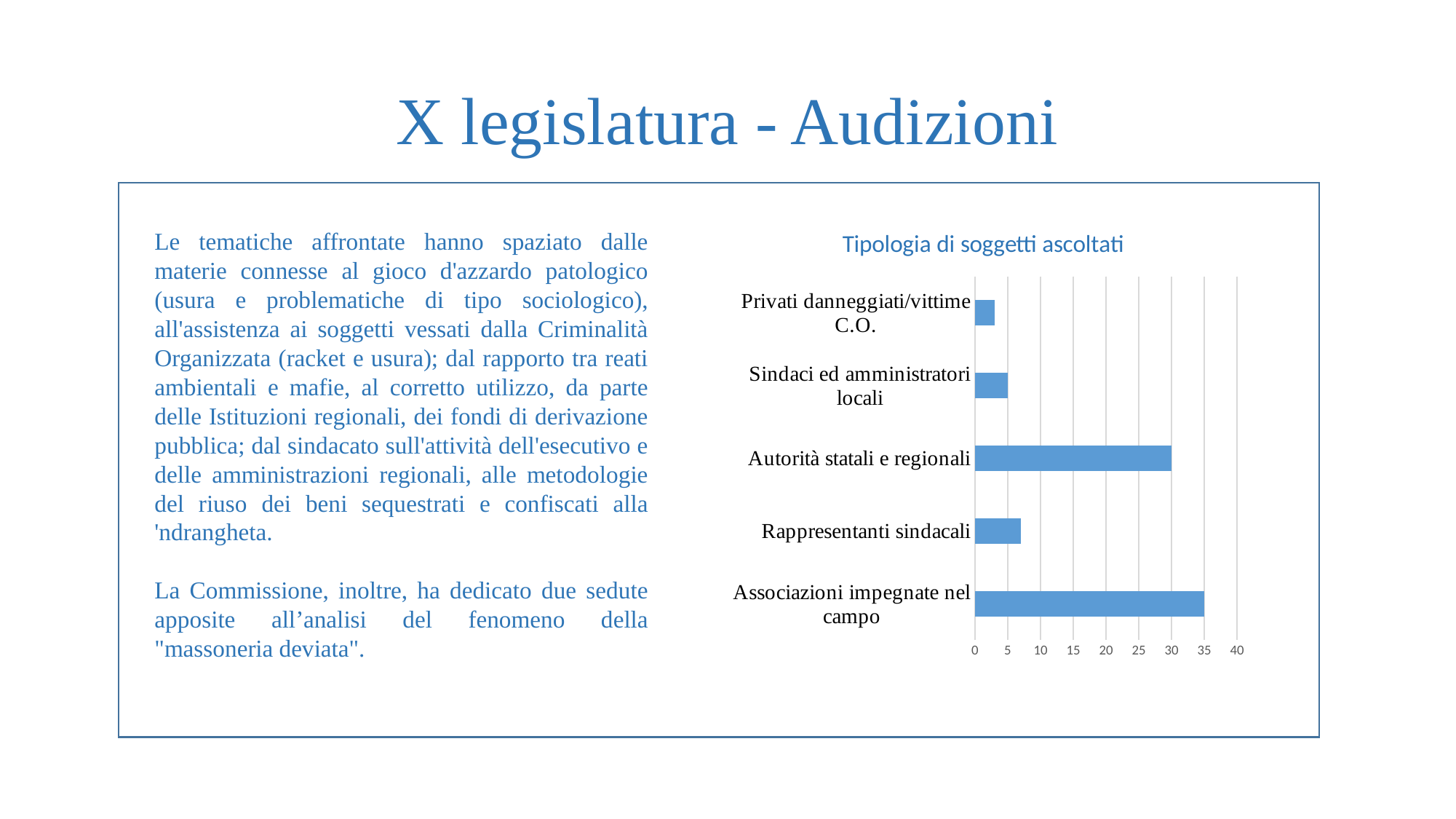

# X legislatura - Audizioni

### Chart: Tipologia di soggetti ascoltati

| Category | Numero di audizioni per tipologia di soggetti |
|---|---|
| Associazioni impegnate nel campo | 35.0 |
| Rappresentanti sindacali | 7.0 |
| Autorità statali e regionali | 30.0 |
| Sindaci ed amministratori locali | 5.0 |
| Privati danneggiati/vittime C.O. | 3.0 |
Le tematiche affrontate hanno spaziato dalle materie connesse al gioco d'azzardo patologico (usura e problematiche di tipo sociologico), all'assistenza ai soggetti vessati dalla Criminalità Organizzata (racket e usura); dal rapporto tra reati ambientali e mafie, al corretto utilizzo, da parte delle Istituzioni regionali, dei fondi di derivazione pubblica; dal sindacato sull'attività dell'esecutivo e delle amministrazioni regionali, alle metodologie del riuso dei beni sequestrati e confiscati alla 'ndrangheta.

La Commissione, inoltre, ha dedicato due sedute apposite all’analisi del fenomeno della "massoneria deviata".